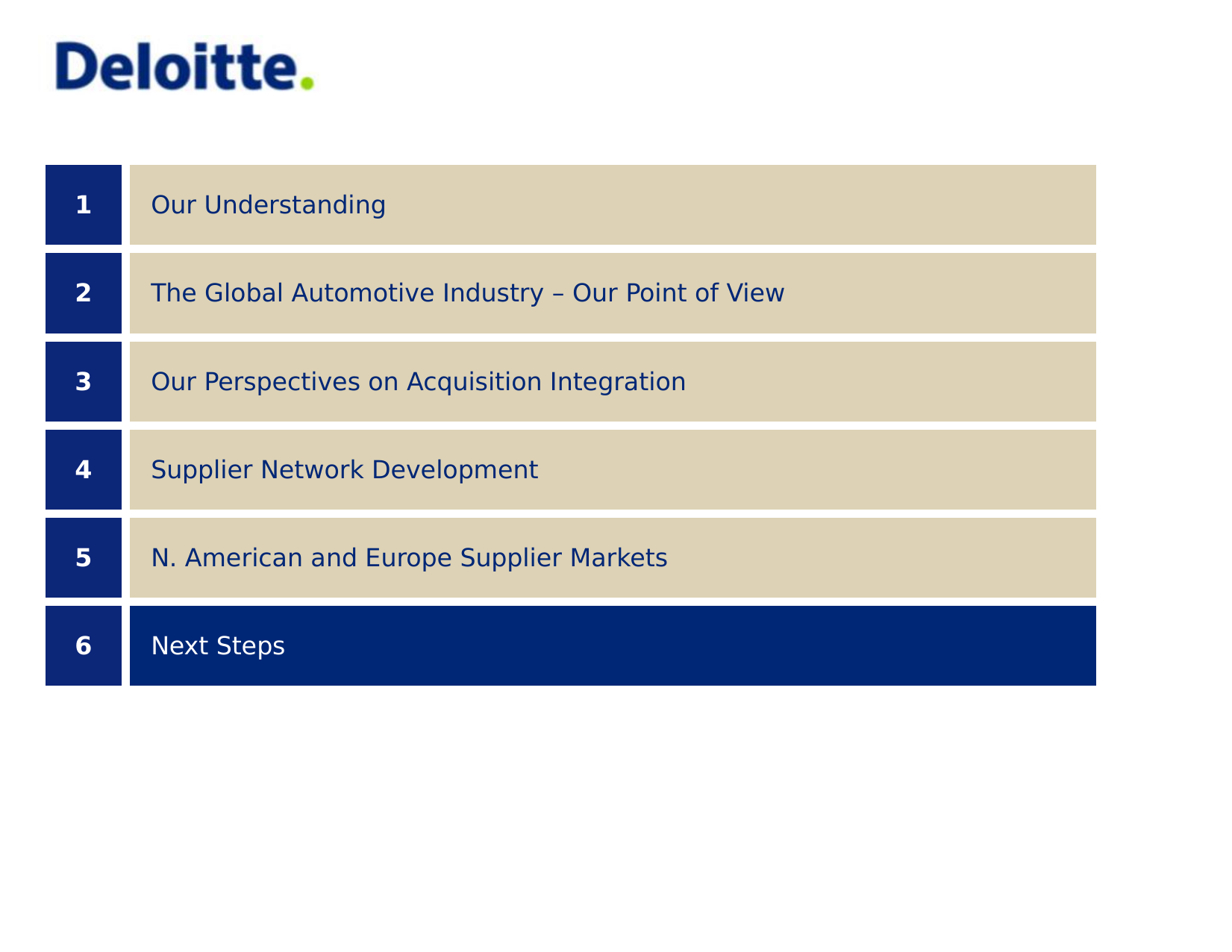

| 1 | Our Understanding |
| --- | --- |
| 2 | The Global Automotive Industry – Our Point of View |
| 3 | Our Perspectives on Acquisition Integration |
| 4 | Supplier Network Development |
| 5 | N. American and Europe Supplier Markets |
| 6 | Next Steps |
#